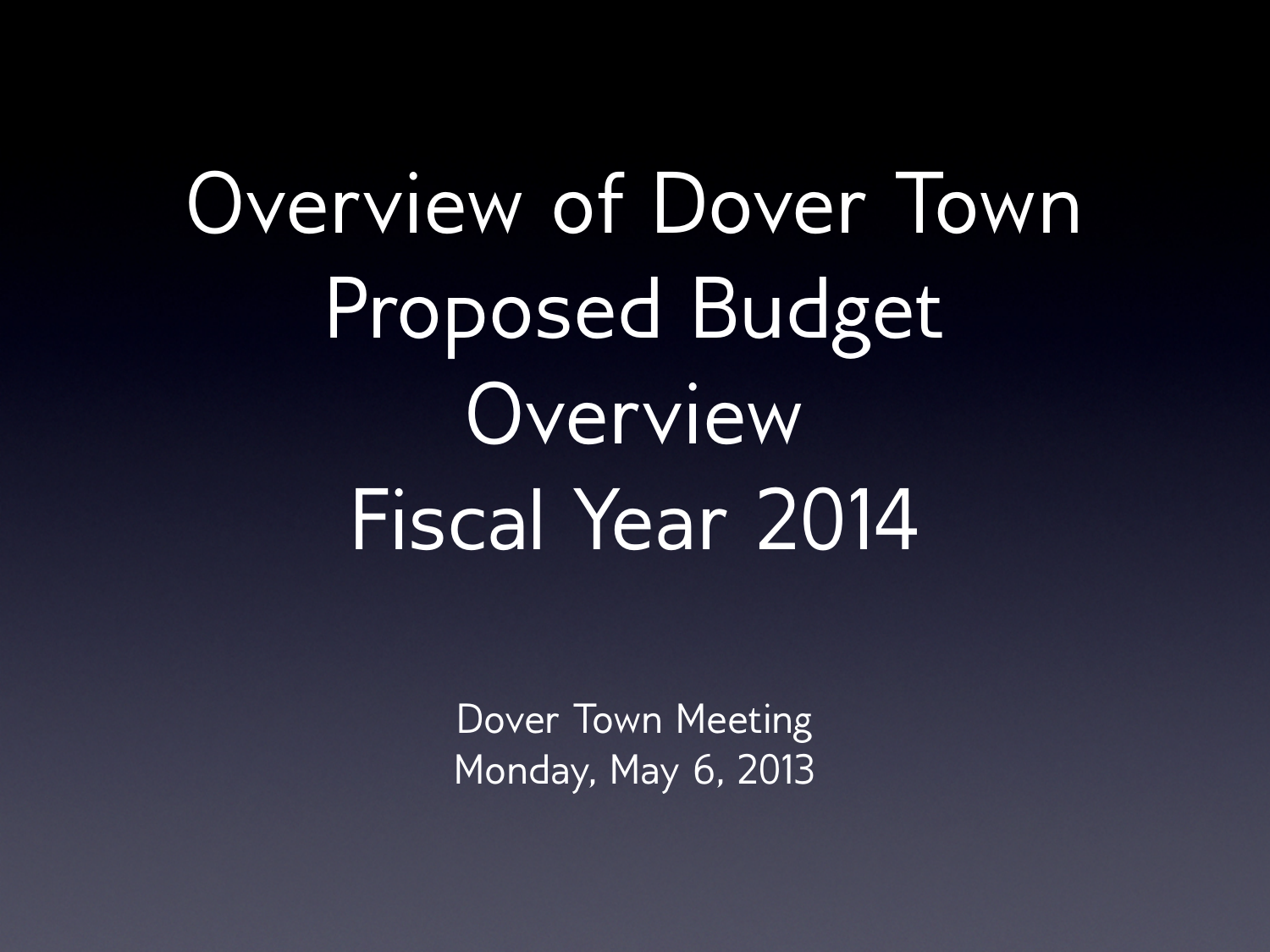

# Overview of Dover Town Proposed Budget Overview Fiscal Year 2014
Dover Town Meeting
Monday, May 6, 2013